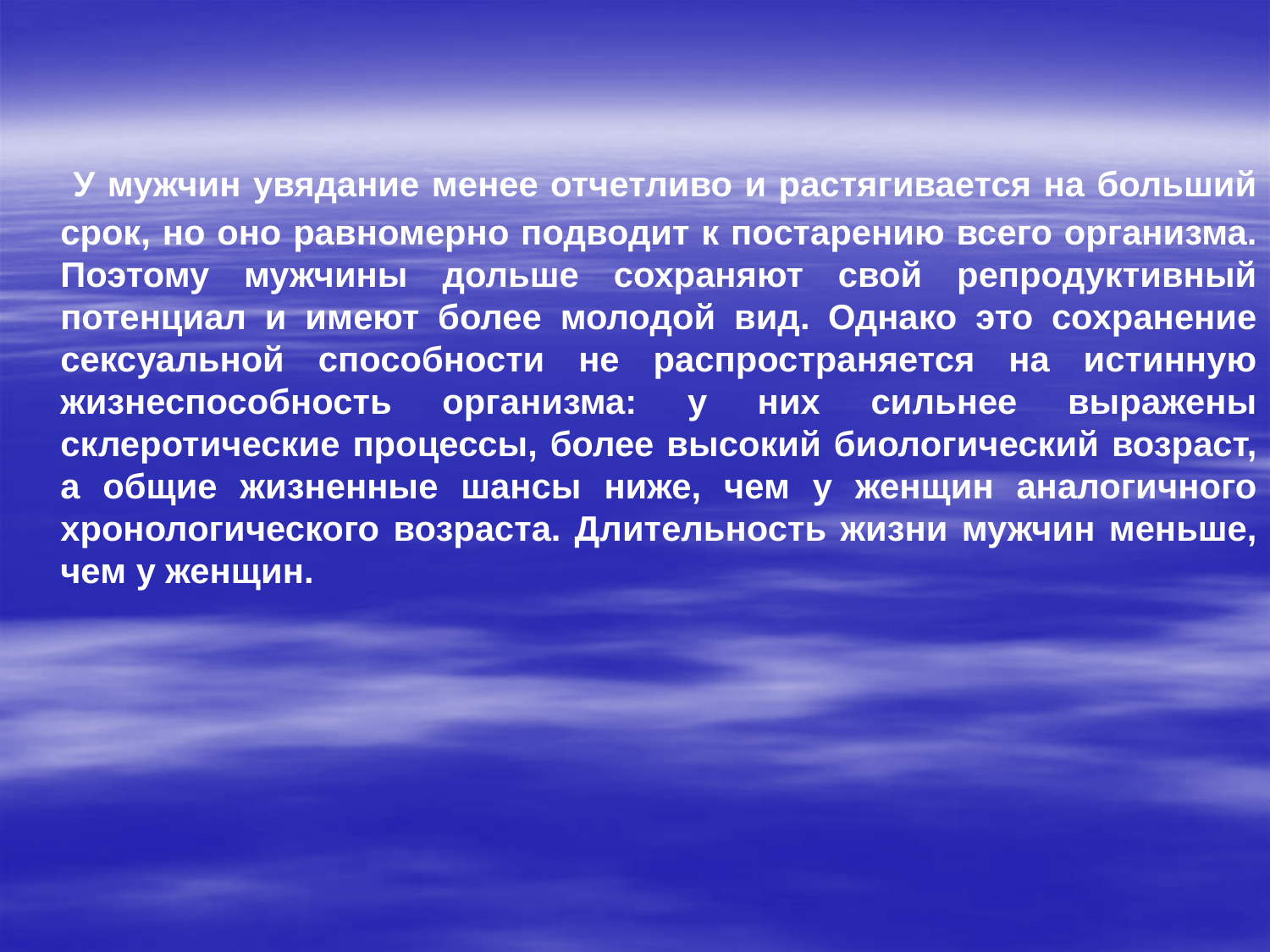

У мужчин увядание менее отчетливо и растягивается на больший срок, но оно равномерно подводит к постарению всего организма. Поэтому мужчины дольше сохраняют свой репродуктивный потенциал и имеют более молодой вид. Однако это сохранение сексуальной способности не распространяется на истинную жизнеспособность организма: у них сильнее выражены склеротические процессы, более высокий биологический возраст, а общие жизненные шансы ниже, чем у женщин аналогичного хронологического возраста. Длительность жизни мужчин меньше, чем у женщин.

#